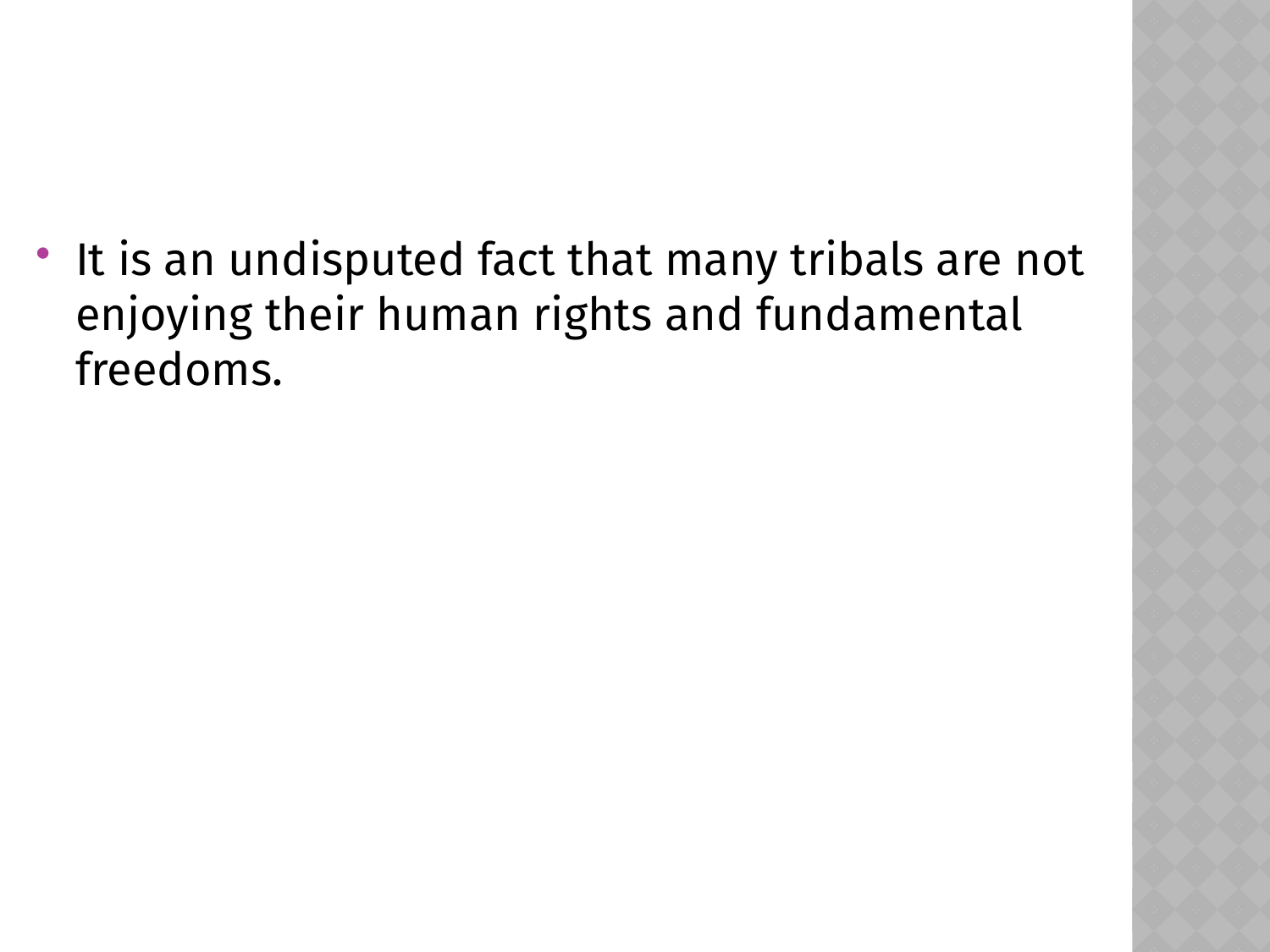

#
It is an undisputed fact that many tribals are not enjoying their human rights and fundamental freedoms.